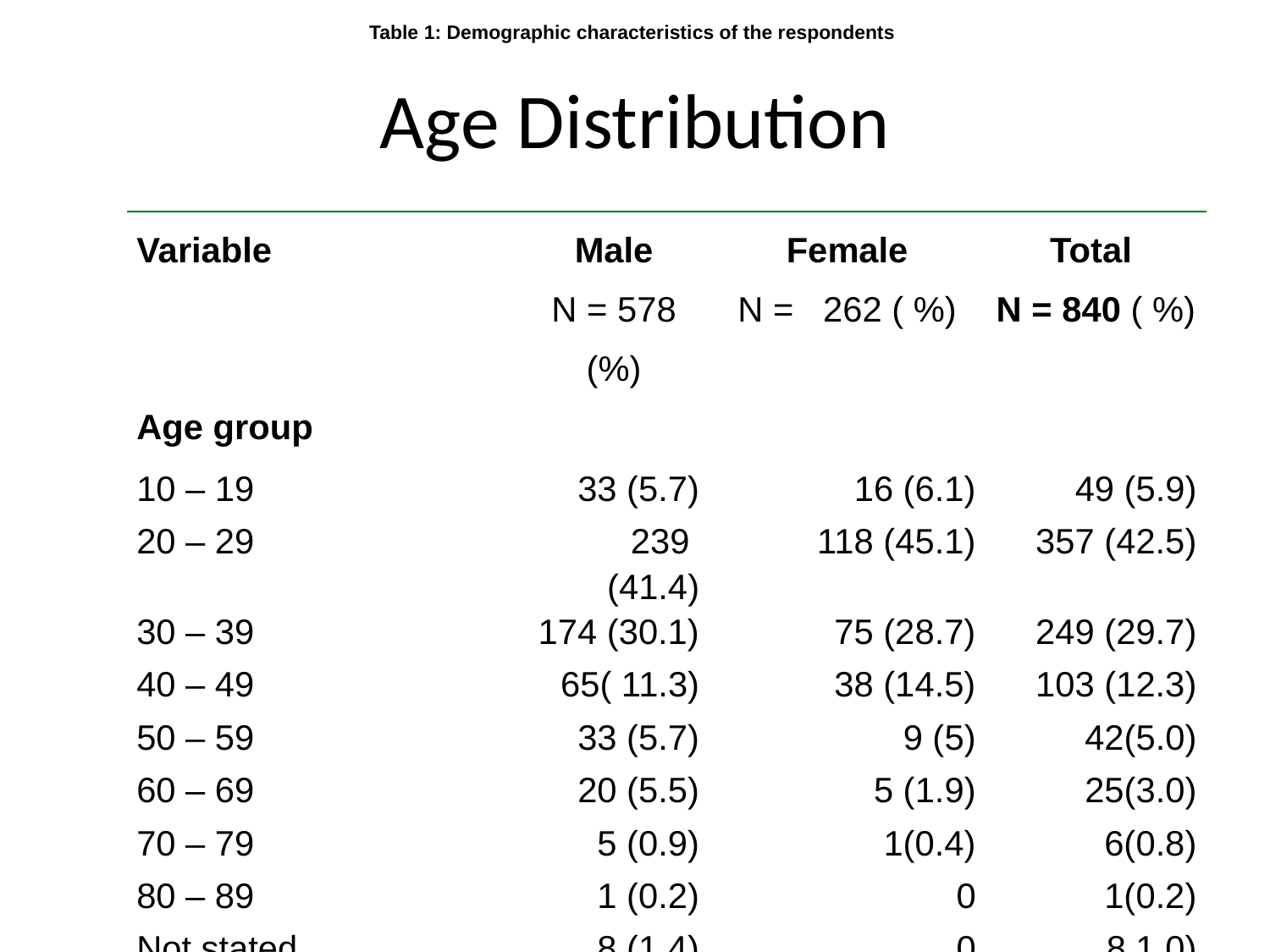

Table 1: Demographic characteristics of the respondents
# Age Distribution
| Variable | Male N = 578 (%) | Female N = 262 ( %) | Total N = 840 ( %) |
| --- | --- | --- | --- |
| Age group |  |  |  |
| 10 – 19 | 33 (5.7) | 16 (6.1) | 49 (5.9) |
| 20 – 29 | 239 (41.4) | 118 (45.1) | 357 (42.5) |
| 30 – 39 | 174 (30.1) | 75 (28.7) | 249 (29.7) |
| 40 – 49 | 65( 11.3) | 38 (14.5) | 103 (12.3) |
| 50 – 59 | 33 (5.7) | 9 (5) | 42(5.0) |
| 60 – 69 | 20 (5.5) | 5 (1.9) | 25(3.0) |
| 70 – 79 | 5 (0.9) | 1(0.4) | 6(0.8) |
| 80 – 89 | 1 (0.2) | 0 | 1(0.2) |
| Not stated | 8 (1.4) | 0 | 8 1.0) |